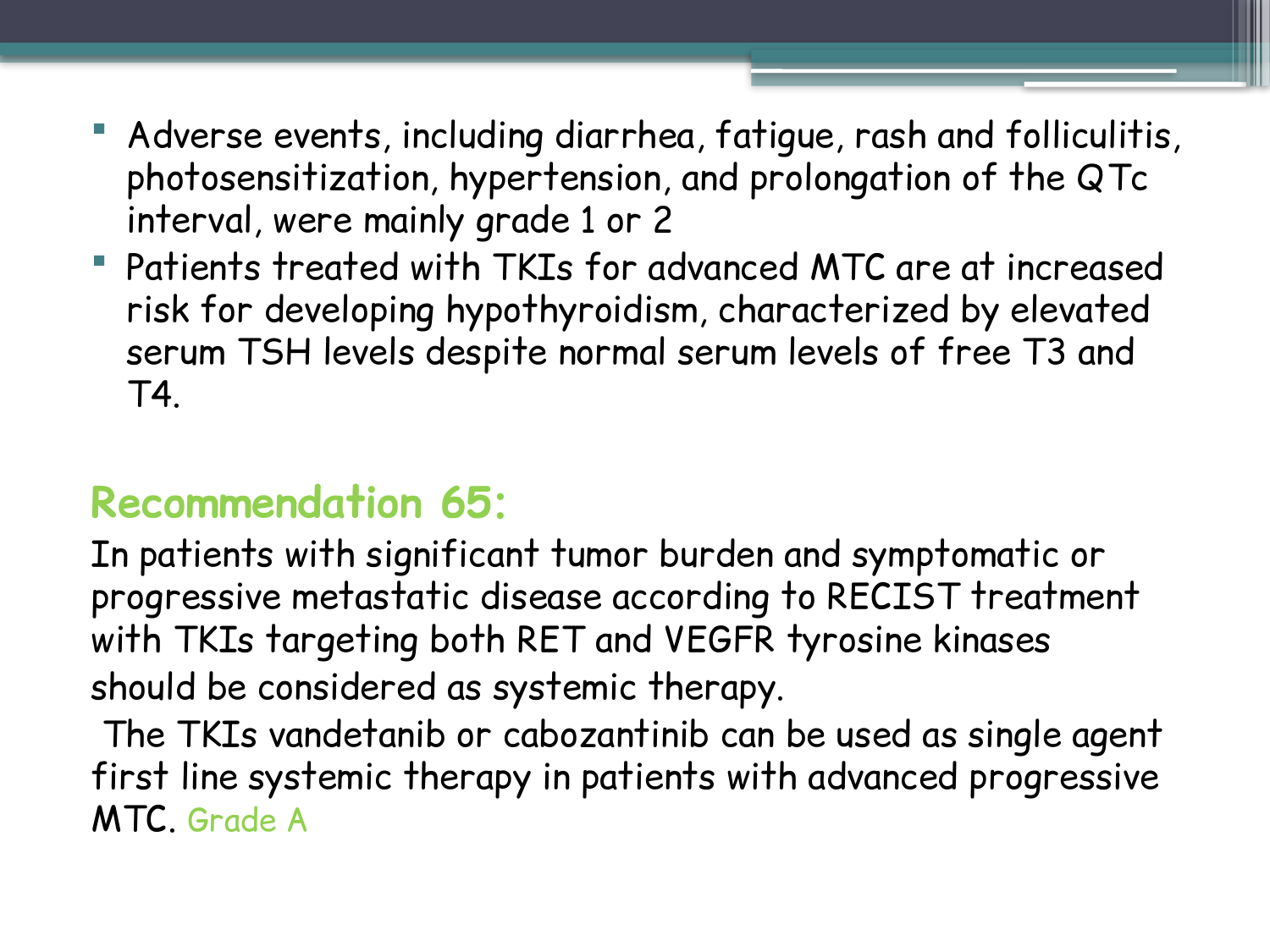

Adverse events, including diarrhea, fatigue, rash and folliculitis, photosensitization, hypertension, and prolongation of the QTc interval, were mainly grade 1 or 2
Patients treated with TKIs for advanced MTC are at increased risk for developing hypothyroidism, characterized by elevated serum TSH levels despite normal serum levels of free T3 and T4.

Recommendation 65:
In patients with significant tumor burden and symptomatic or progressive metastatic disease according to RECIST treatment with TKIs targeting both RET and VEGFR tyrosine kinases
should be considered as systemic therapy.
 The TKIs vandetanib or cabozantinib can be used as single agent first line systemic therapy in patients with advanced progressive MTC. Grade A